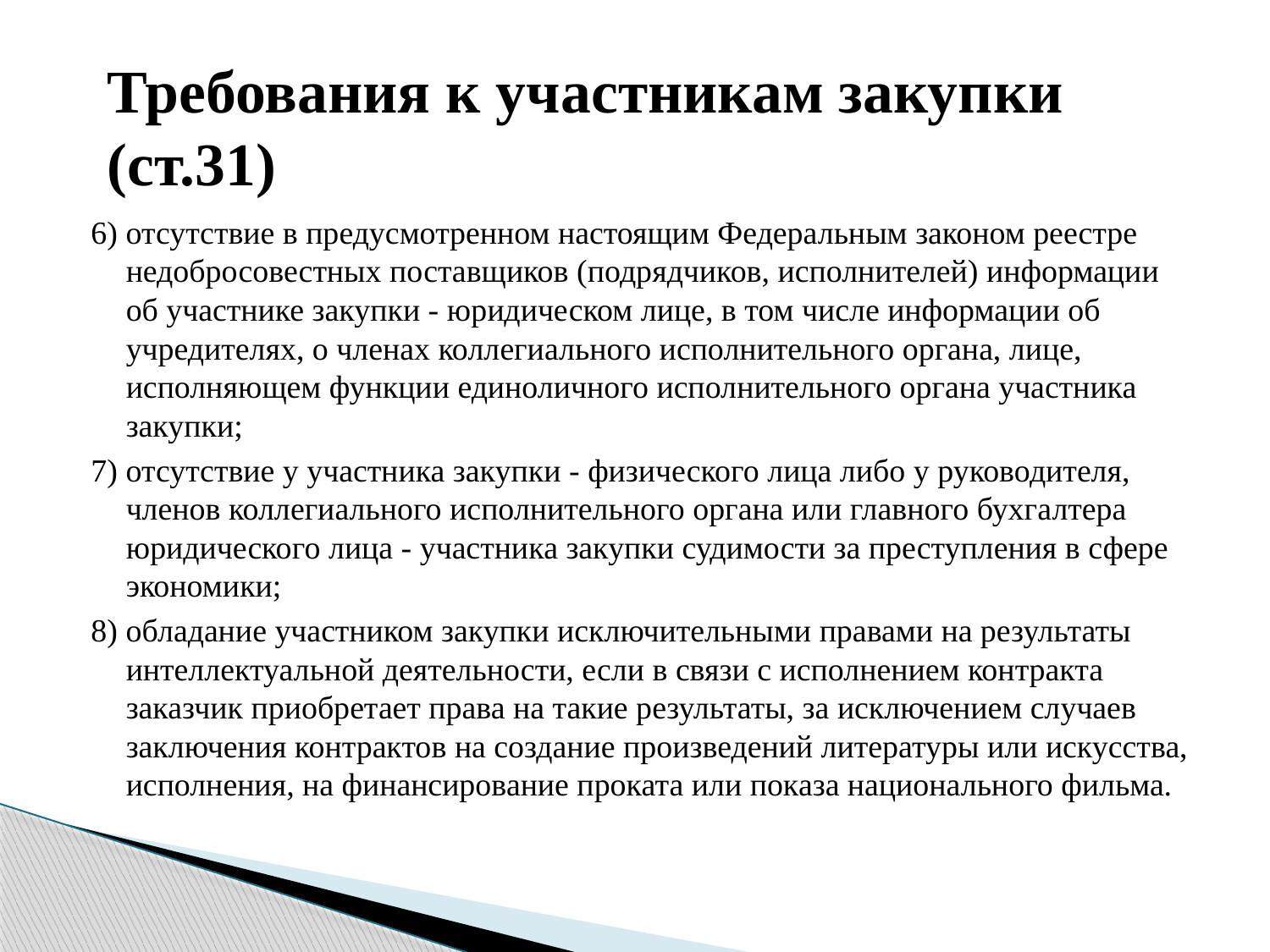

# Требования к участникам закупки (ст.31)
6) отсутствие в предусмотренном настоящим Федеральным законом реестре недобросовестных поставщиков (подрядчиков, исполнителей) информации об участнике закупки - юридическом лице, в том числе информации об учредителях, о членах коллегиального исполнительного органа, лице, исполняющем функции единоличного исполнительного органа участника закупки;
7) отсутствие у участника закупки - физического лица либо у руководителя, членов коллегиального исполнительного органа или главного бухгалтера юридического лица - участника закупки судимости за преступления в сфере экономики;
8) обладание участником закупки исключительными правами на результаты интеллектуальной деятельности, если в связи с исполнением контракта заказчик приобретает права на такие результаты, за исключением случаев заключения контрактов на создание произведений литературы или искусства, исполнения, на финансирование проката или показа национального фильма.